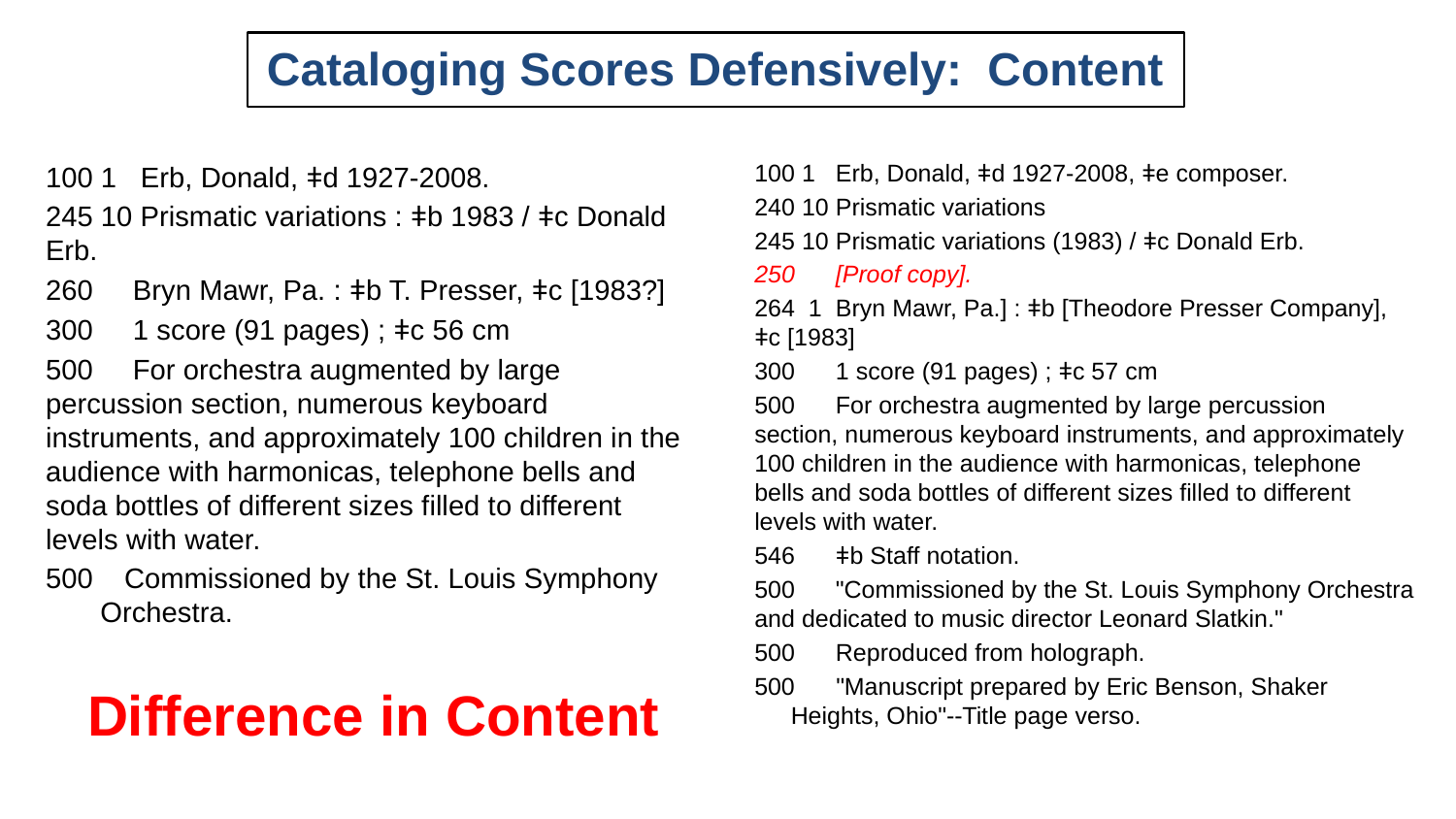

# Cataloging Scores Defensively:  Content
100 1   Erb, Donald, ǂd 1927-2008, ǂe composer.
240 10 Prismatic variations
245 10 Prismatic variations (1983) / ǂc Donald Erb.
250      [Proof copy].
264  1  Bryn Mawr, Pa.] : ǂb [Theodore Presser Company], ǂc [1983]
300      1 score (91 pages) ; ǂc 57 cm
500      For orchestra augmented by large percussion section, numerous keyboard instruments, and approximately 100 children in the audience with harmonicas, telephone bells and soda bottles of different sizes filled to different levels with water.
546      ǂb Staff notation.
500      "Commissioned by the St. Louis Symphony Orchestra and dedicated to music director Leonard Slatkin."
500      Reproduced from holograph.
      "Manuscript prepared by Eric Benson, Shaker Heights, Ohio"--Title page verso.
100 1   Erb, Donald, ǂd 1927-2008.
245 10 Prismatic variations : ǂb 1983 / ǂc Donald Erb.
260     Bryn Mawr, Pa. : ǂb T. Presser, ǂc [1983?]
300     1 score (91 pages) ; ǂc 56 cm
500     For orchestra augmented by large percussion section, numerous keyboard instruments, and approximately 100 children in the audience with harmonicas, telephone bells and soda bottles of different sizes filled to different levels with water.
   Commissioned by the St. Louis Symphony Orchestra.

Difference in Content